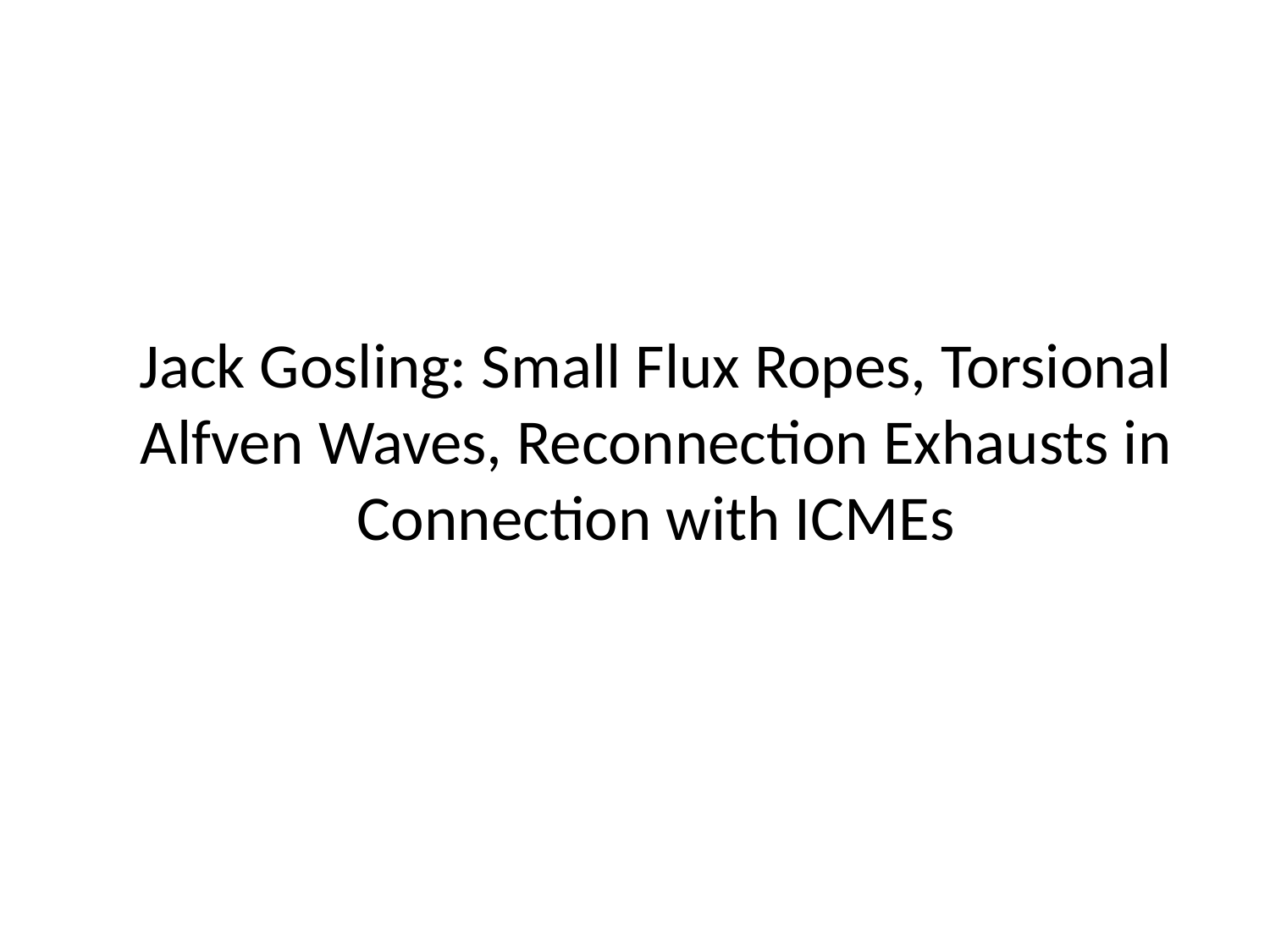

# Jack Gosling: Small Flux Ropes, Torsional Alfven Waves, Reconnection Exhausts in Connection with ICMEs